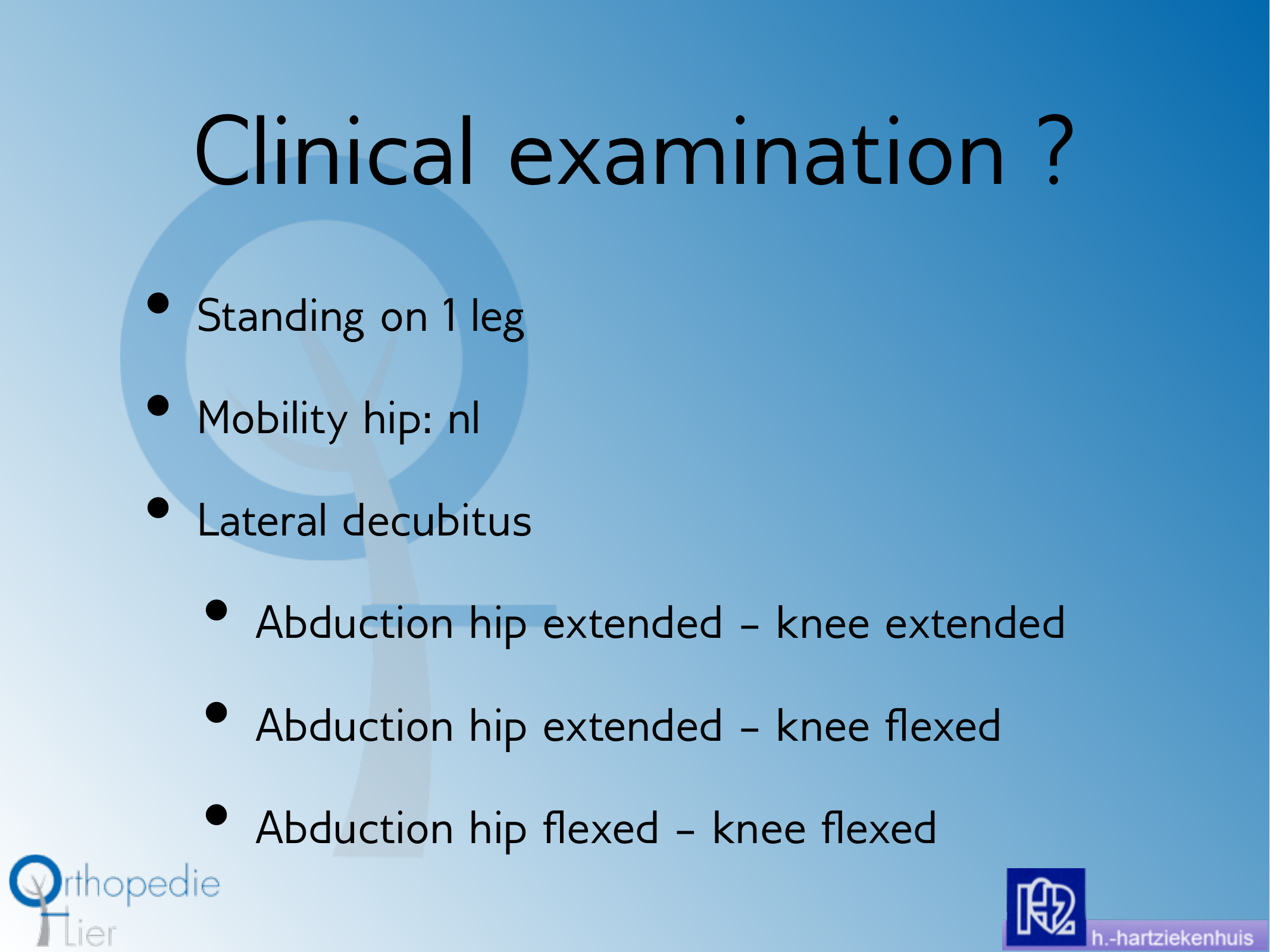

# Clinical examination ?
Standing on 1 leg
Mobility hip: nl
Lateral decubitus
Abduction hip extended – knee extended
Abduction hip extended – knee flexed
Abduction hip flexed – knee flexed